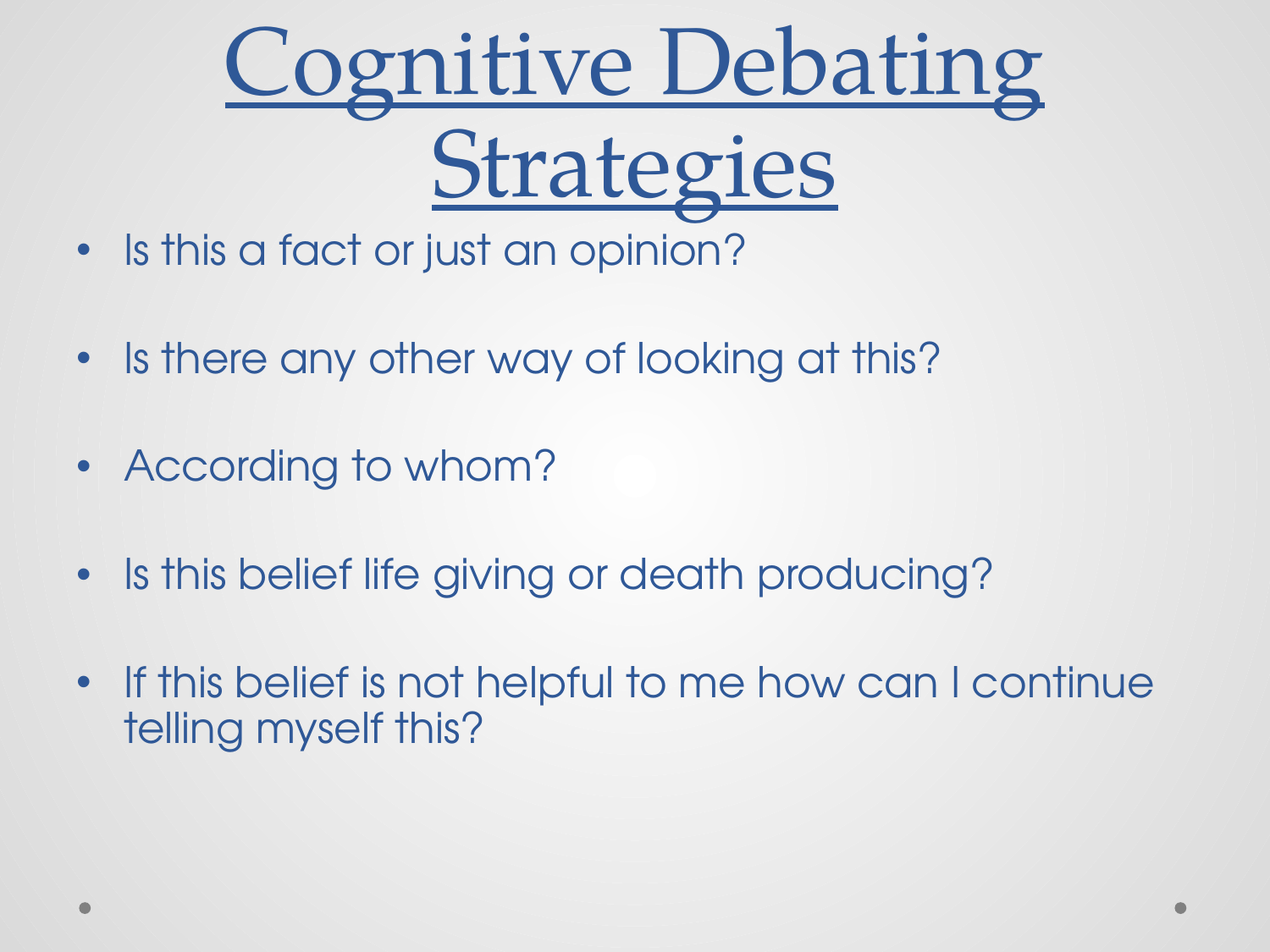

# Cognitive Debating Strategies
Is this a fact or just an opinion?

Is there any other way of looking at this?

According to whom?

Is this belief life giving or death producing?

If this belief is not helpful to me how can I continue telling myself this?